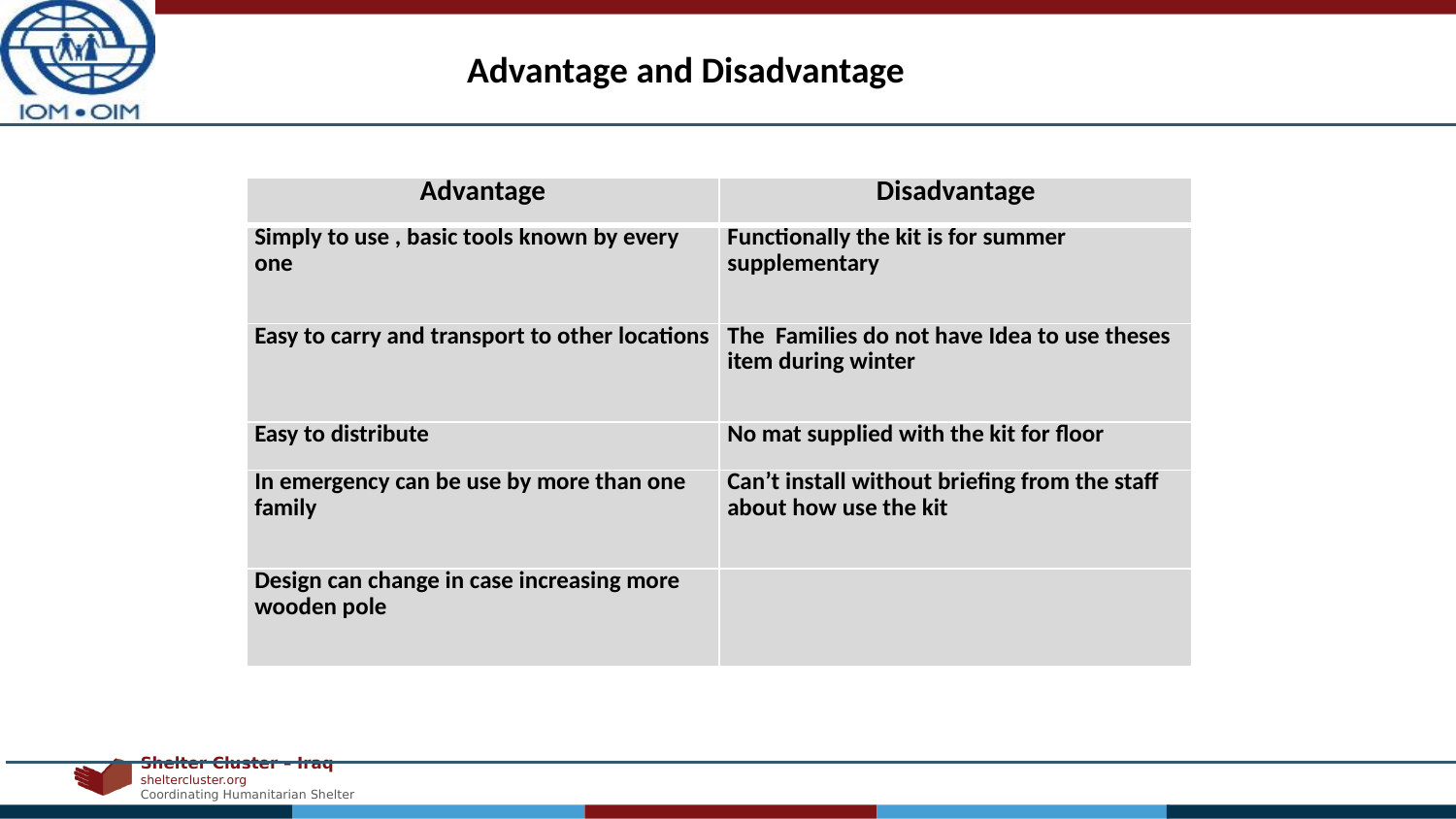

Advantage and Disadvantage

| Advantage | Disadvantage |
| --- | --- |
| Simply to use , basic tools known by every one | Functionally the kit is for summer supplementary |
| Easy to carry and transport to other locations | The Families do not have Idea to use theses item during winter |
| Easy to distribute | No mat supplied with the kit for floor |
| In emergency can be use by more than one family | Can’t install without briefing from the staff about how use the kit |
| Design can change in case increasing more wooden pole |  |